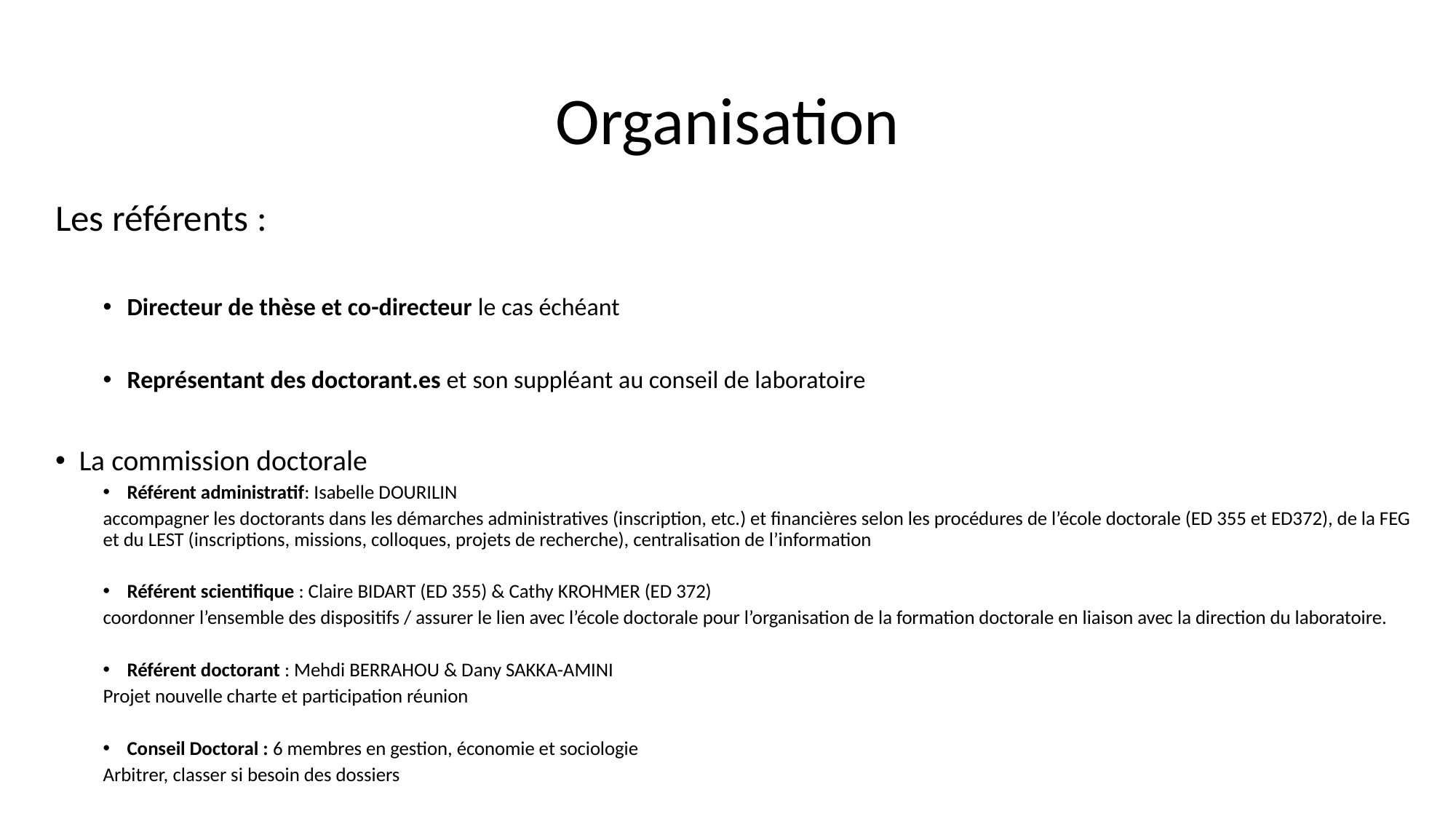

# Organisation
Les référents :

Directeur de thèse et co-directeur le cas échéant

Représentant des doctorant.es et son suppléant au conseil de laboratoire

La commission doctorale
Référent administratif: Isabelle DOURILIN
accompagner les doctorants dans les démarches administratives (inscription, etc.) et financières selon les procédures de l’école doctorale (ED 355 et ED372), de la FEG et du LEST (inscriptions, missions, colloques, projets de recherche), centralisation de l’information

Référent scientifique : Claire BIDART (ED 355) & Cathy KROHMER (ED 372)
coordonner l’ensemble des dispositifs / assurer le lien avec l’école doctorale pour l’organisation de la formation doctorale en liaison avec la direction du laboratoire.

Référent doctorant : Mehdi BERRAHOU & Dany SAKKA-AMINI
Projet nouvelle charte et participation réunion

Conseil Doctoral : 6 membres en gestion, économie et sociologie
Arbitrer, classer si besoin des dossiers